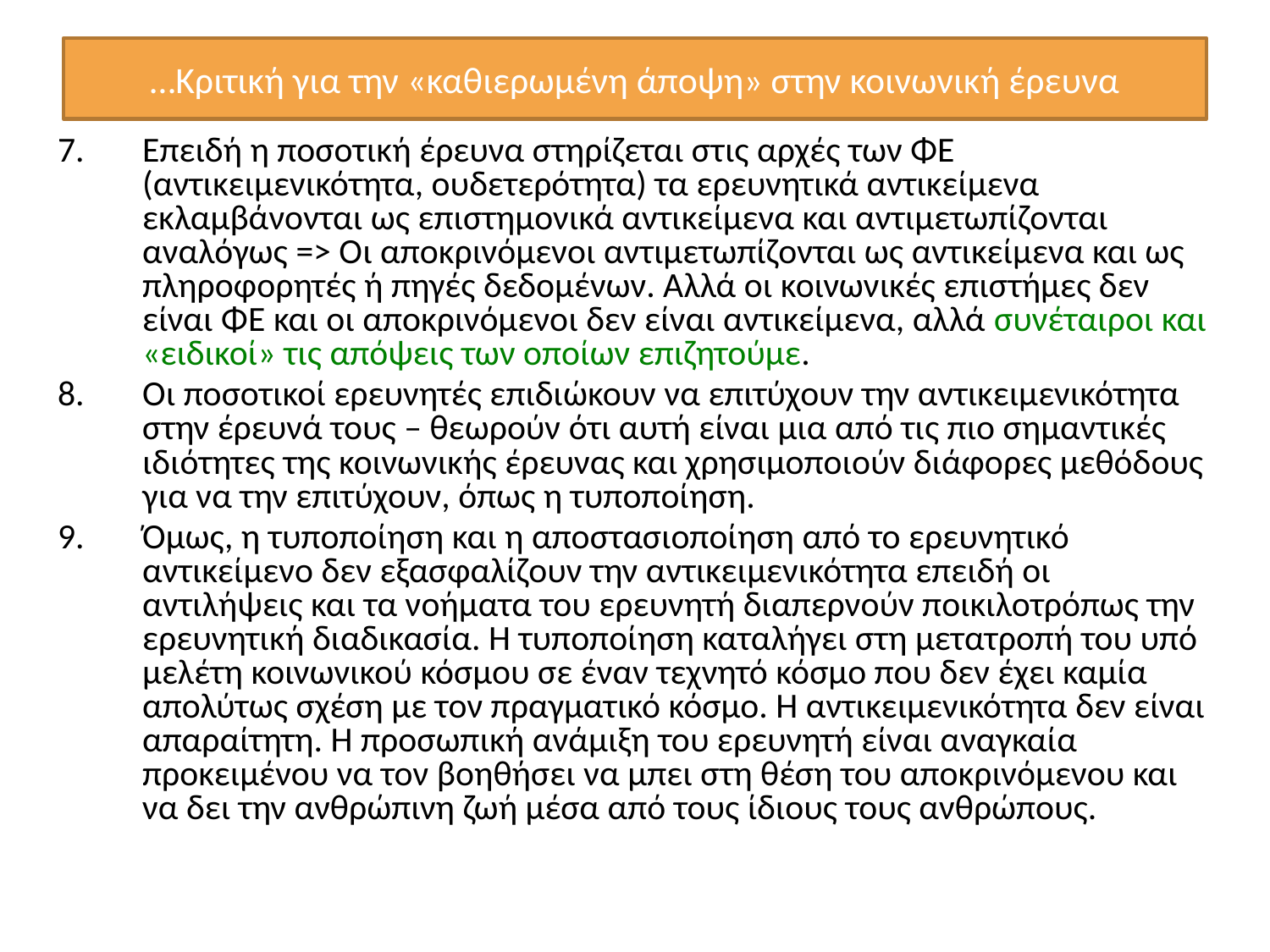

# …Κριτική για την «καθιερωμένη άποψη» στην κοινωνική έρευνα
Επειδή η ποσοτική έρευνα στηρίζεται στις αρχές των ΦΕ (αντικειμενικότητα, ουδετερότητα) τα ερευνητικά αντικείμενα εκλαμβάνονται ως επιστημονικά αντικείμενα και αντιμετωπίζονται αναλόγως => Οι αποκρινόμενοι αντιμετωπίζονται ως αντικείμενα και ως πληροφορητές ή πηγές δεδομένων. Αλλά οι κοινωνικές επιστήμες δεν είναι ΦΕ και οι αποκρινόμενοι δεν είναι αντικείμενα, αλλά συνέταιροι και «ειδικοί» τις απόψεις των οποίων επιζητούμε.
Οι ποσοτικοί ερευνητές επιδιώκουν να επιτύχουν την αντικειμενικότητα στην έρευνά τους – θεωρούν ότι αυτή είναι μια από τις πιο σημαντικές ιδιότητες της κοινωνικής έρευνας και χρησιμοποιούν διάφορες μεθόδους για να την επιτύχουν, όπως η τυποποίηση.
Όμως, η τυποποίηση και η αποστασιοποίηση από το ερευνητικό αντικείμενο δεν εξασφαλίζουν την αντικειμενικότητα επειδή οι αντιλήψεις και τα νοήματα του ερευνητή διαπερνούν ποικιλοτρόπως την ερευνητική διαδικασία. Η τυποποίηση καταλήγει στη μετατροπή του υπό μελέτη κοινωνικού κόσμου σε έναν τεχνητό κόσμο που δεν έχει καμία απολύτως σχέση με τον πραγματικό κόσμο. Η αντικειμενικότητα δεν είναι απαραίτητη. Η προσωπική ανάμιξη του ερευνητή είναι αναγκαία προκειμένου να τον βοηθήσει να μπει στη θέση του αποκρινόμενου και να δει την ανθρώπινη ζωή μέσα από τους ίδιους τους ανθρώπους.